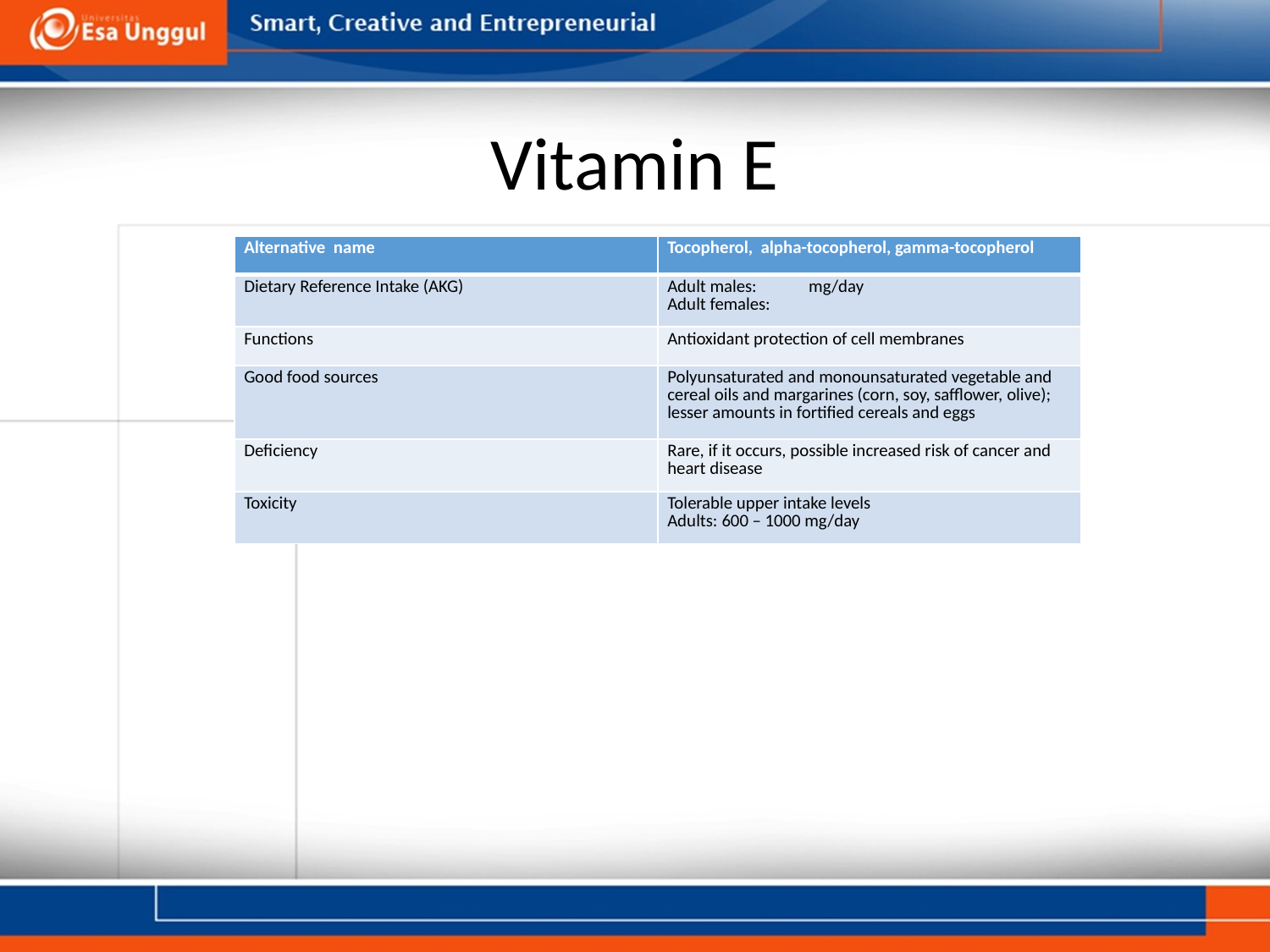

# Vitamin E
| Alternative name | Tocopherol, alpha-tocopherol, gamma-tocopherol |
| --- | --- |
| Dietary Reference Intake (AKG) | Adult males: mg/day Adult females: |
| Functions | Antioxidant protection of cell membranes |
| Good food sources | Polyunsaturated and monounsaturated vegetable and cereal oils and margarines (corn, soy, safflower, olive); lesser amounts in fortified cereals and eggs |
| Deficiency | Rare, if it occurs, possible increased risk of cancer and heart disease |
| Toxicity | Tolerable upper intake levels Adults: 600 – 1000 mg/day |